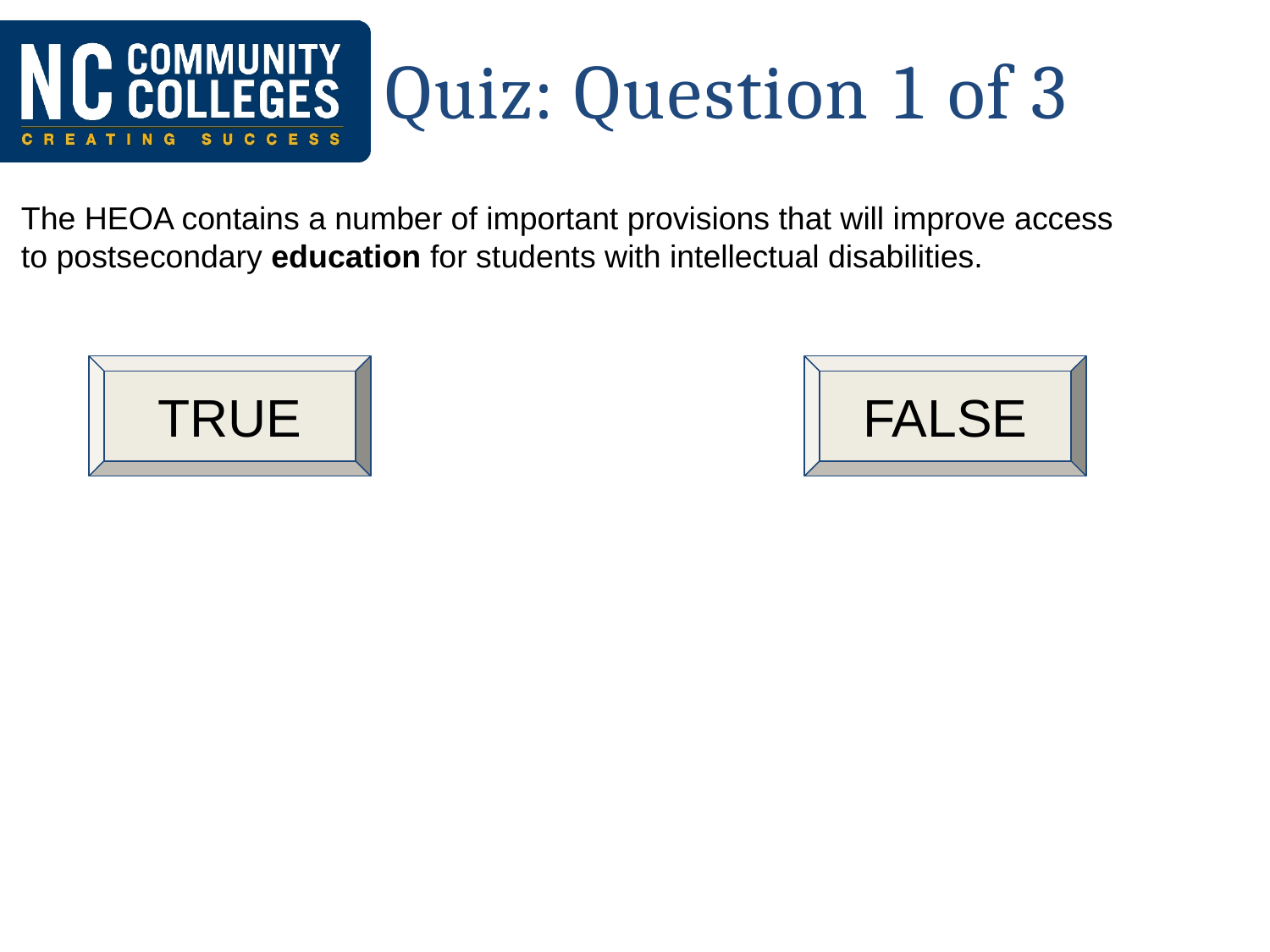

# Quiz: Question 1 of 3
The HEOA contains a number of important provisions that will improve access to postsecondary education for students with intellectual disabilities.
TRUE
FALSE